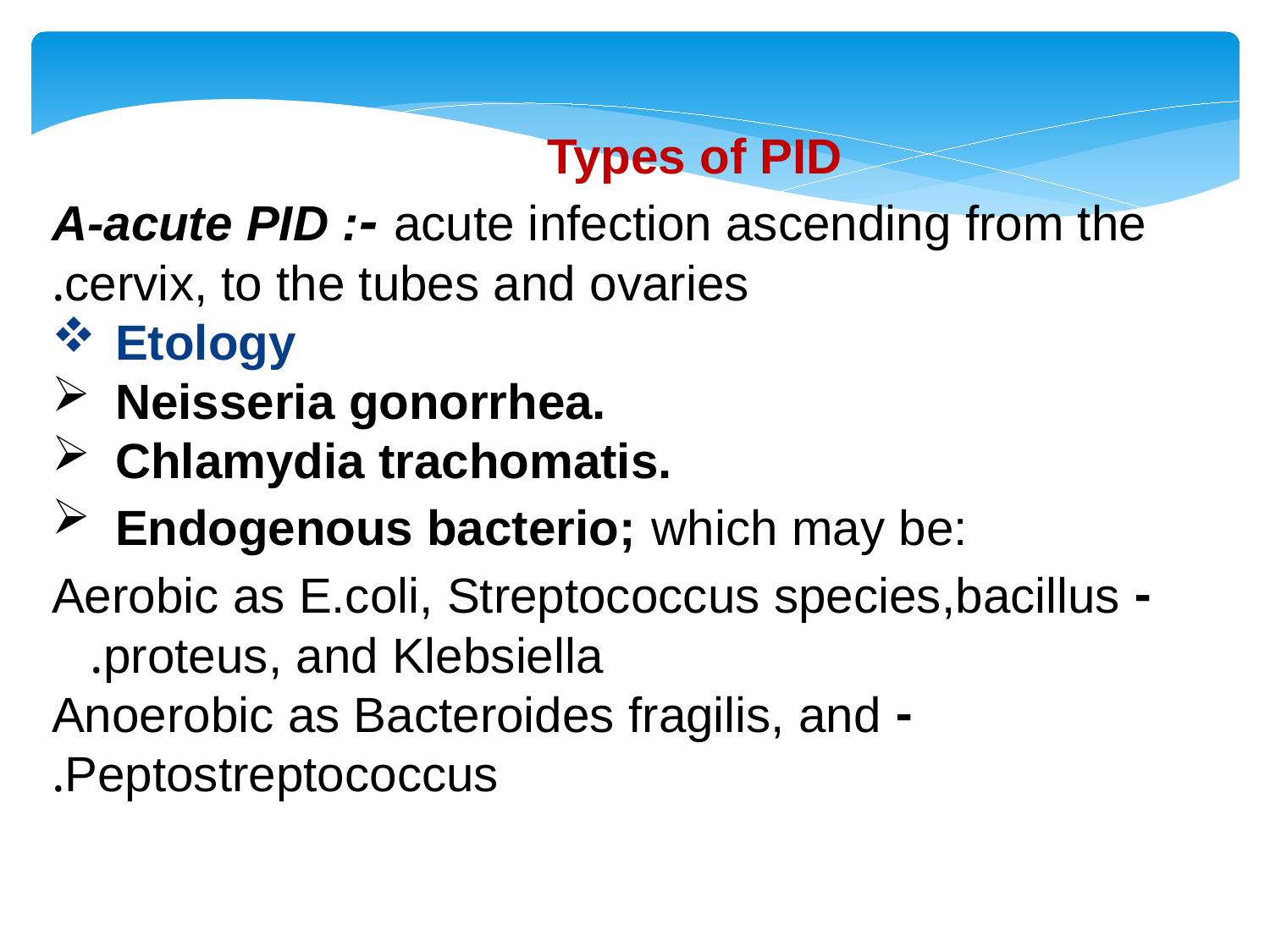

Types of PID
A-acute PID :- acute infection ascending from the
                             cervix, to the tubes and ovaries.
Etology
Neisseria gonorrhea.
Chlamydia trachomatis.
Endogenous bacterio; which may be:
     - Aerobic as E.coli, Streptococcus species,bacillus
        proteus, and Klebsiella.
     - Anoerobic as Bacteroides fragilis, and
       Peptostreptococcus.